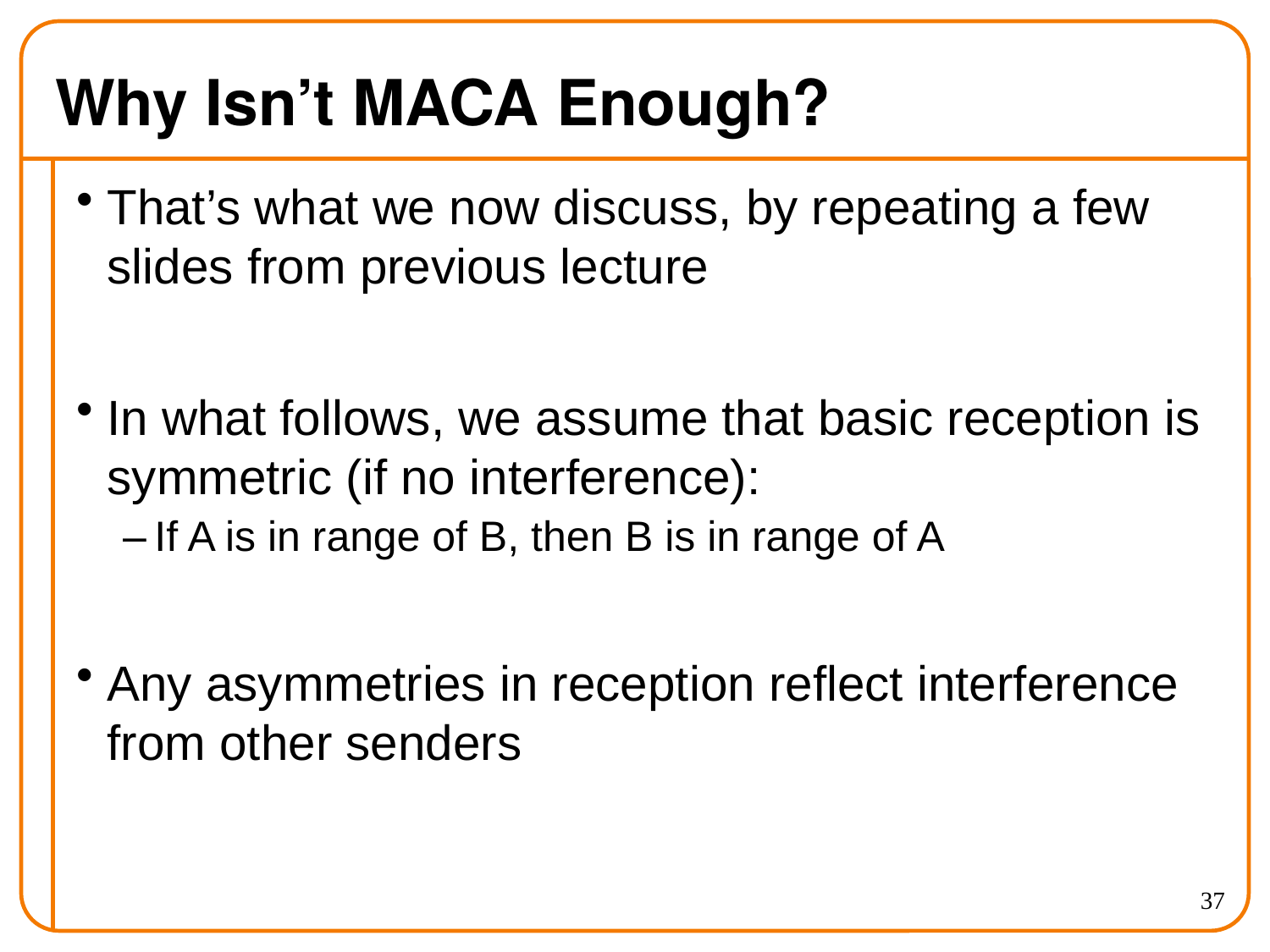

# Why Isn’t MACA Enough?
That’s what we now discuss, by repeating a few slides from previous lecture

In what follows, we assume that basic reception is symmetric (if no interference):
If A is in range of B, then B is in range of A

Any asymmetries in reception reflect interference from other senders
37